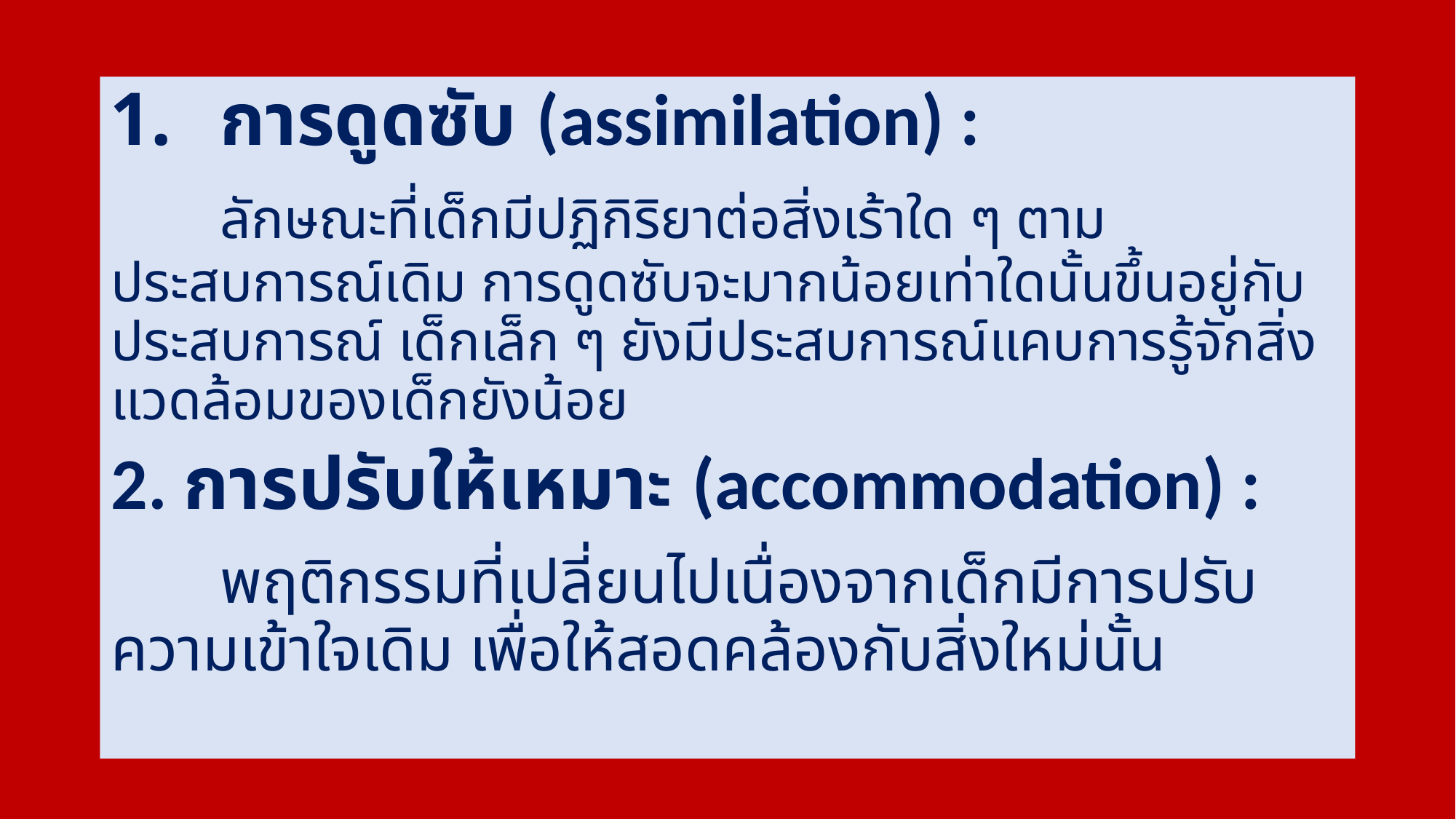

การดูดซับ (assimilation) :
	ลักษณะที่เด็กมีปฏิกิริยาต่อสิ่งเร้าใด ๆ ตามประสบการณ์เดิม การดูดซับจะมากน้อยเท่าใดนั้นขึ้นอยู่กับประสบการณ์ เด็กเล็ก ๆ ยังมีประสบการณ์แคบการรู้จักสิ่งแวดล้อมของเด็กยังน้อย
2. การปรับให้เหมาะ (accommodation) :
	พฤติกรรมที่เปลี่ยนไปเนื่องจากเด็กมีการปรับความเข้าใจเดิม เพื่อให้สอดคล้องกับสิ่งใหม่นั้น